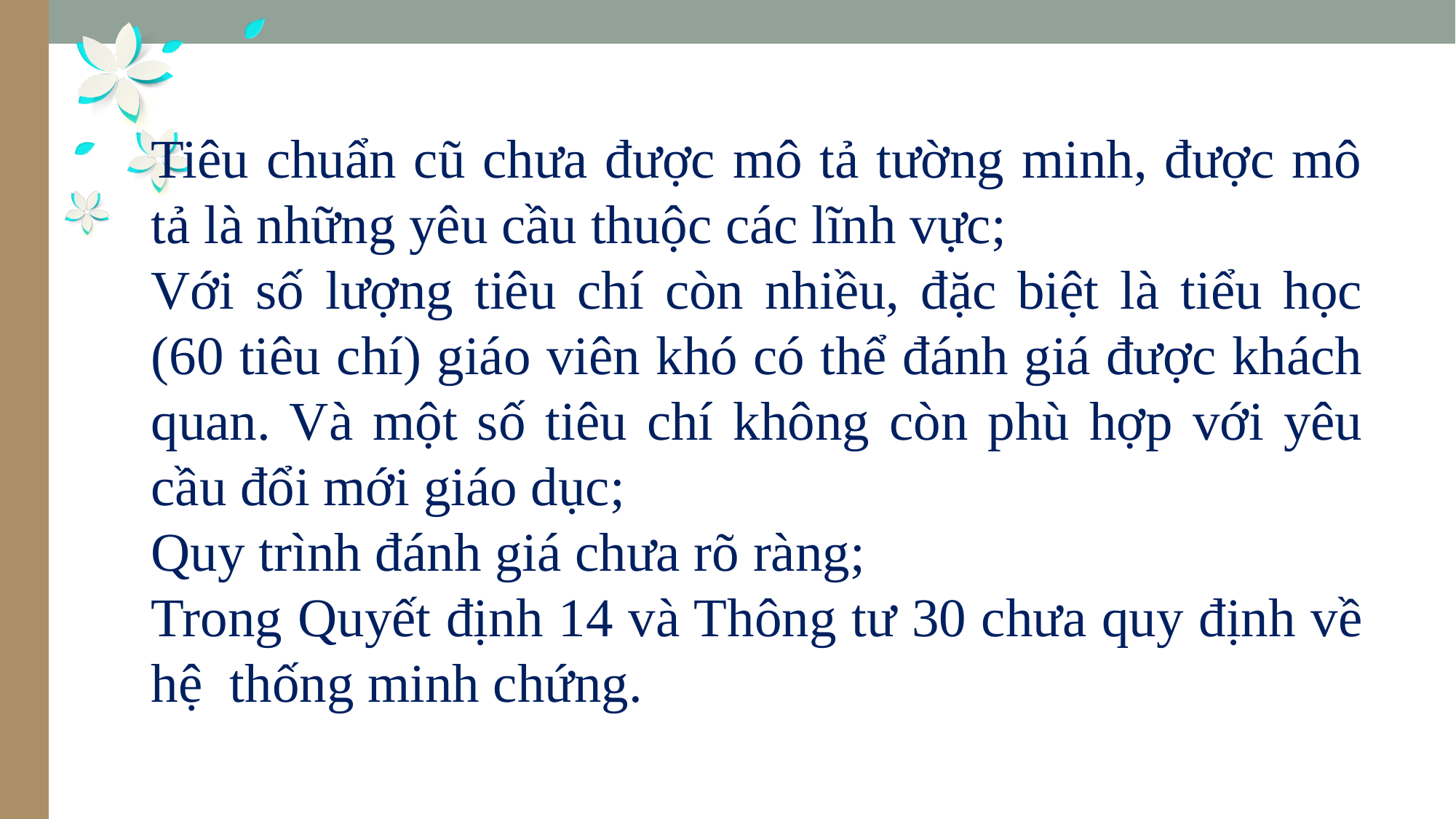

Tiêu chuẩn cũ chưa được mô tả tường minh, được mô tả là những yêu cầu thuộc các lĩnh vực;
Với số lượng tiêu chí còn nhiều, đặc biệt là tiểu học (60 tiêu chí) giáo viên khó có thể đánh giá được khách quan. Và một số tiêu chí không còn phù hợp với yêu cầu đổi mới giáo dục;
Quy trình đánh giá chưa rõ ràng;
Trong Quyết định 14 và Thông tư 30 chưa quy định về hệ  thống minh chứng.